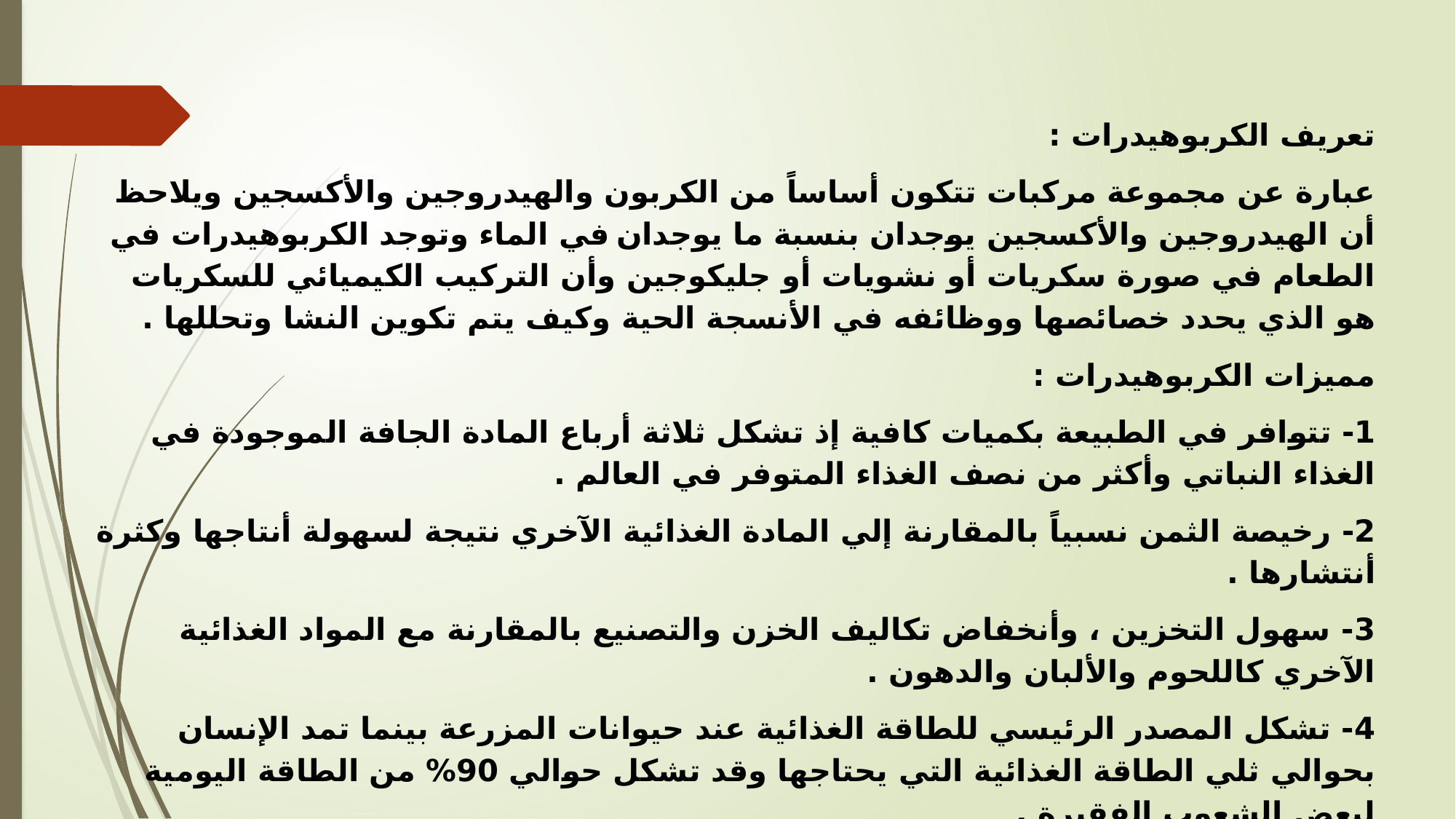

تعريف الكربوهيدرات :
عبارة عن مجموعة مركبات تتكون أساساً من الكربون والهيدروجين والأكسجين ويلاحظ أن الهيدروجين والأكسجين يوجدان بنسبة ما يوجدان في الماء وتوجد الكربوهيدرات في الطعام في صورة سكريات أو نشويات أو جليكوجين وأن التركيب الكيميائي للسكريات هو الذي يحدد خصائصها ووظائفه في الأنسجة الحية وكيف يتم تكوين النشا وتحللها .
مميزات الكربوهيدرات :
1- تتوافر في الطبيعة بكميات كافية إذ تشكل ثلاثة أرباع المادة الجافة الموجودة في الغذاء النباتي وأكثر من نصف الغذاء المتوفر في العالم .
2- رخيصة الثمن نسبياً بالمقارنة إلي المادة الغذائية الآخري نتيجة لسهولة أنتاجها وكثرة أنتشارها .
3- سهول التخزين ، وأنخفاض تكاليف الخزن والتصنيع بالمقارنة مع المواد الغذائية الآخري كاللحوم والألبان والدهون .
4- تشكل المصدر الرئيسي للطاقة الغذائية عند حيوانات المزرعة بينما تمد الإنسان بحوالي ثلي الطاقة الغذائية التي يحتاجها وقد تشكل حوالي 90% من الطاقة اليومية لبعض الشعوب الفقيرة .
5- يتمكن الجسم من أكسدتها بصورة سريعة لتحرير الطاقة المخزونة فيها والتي يستعملها في نشاطات مختلفة .